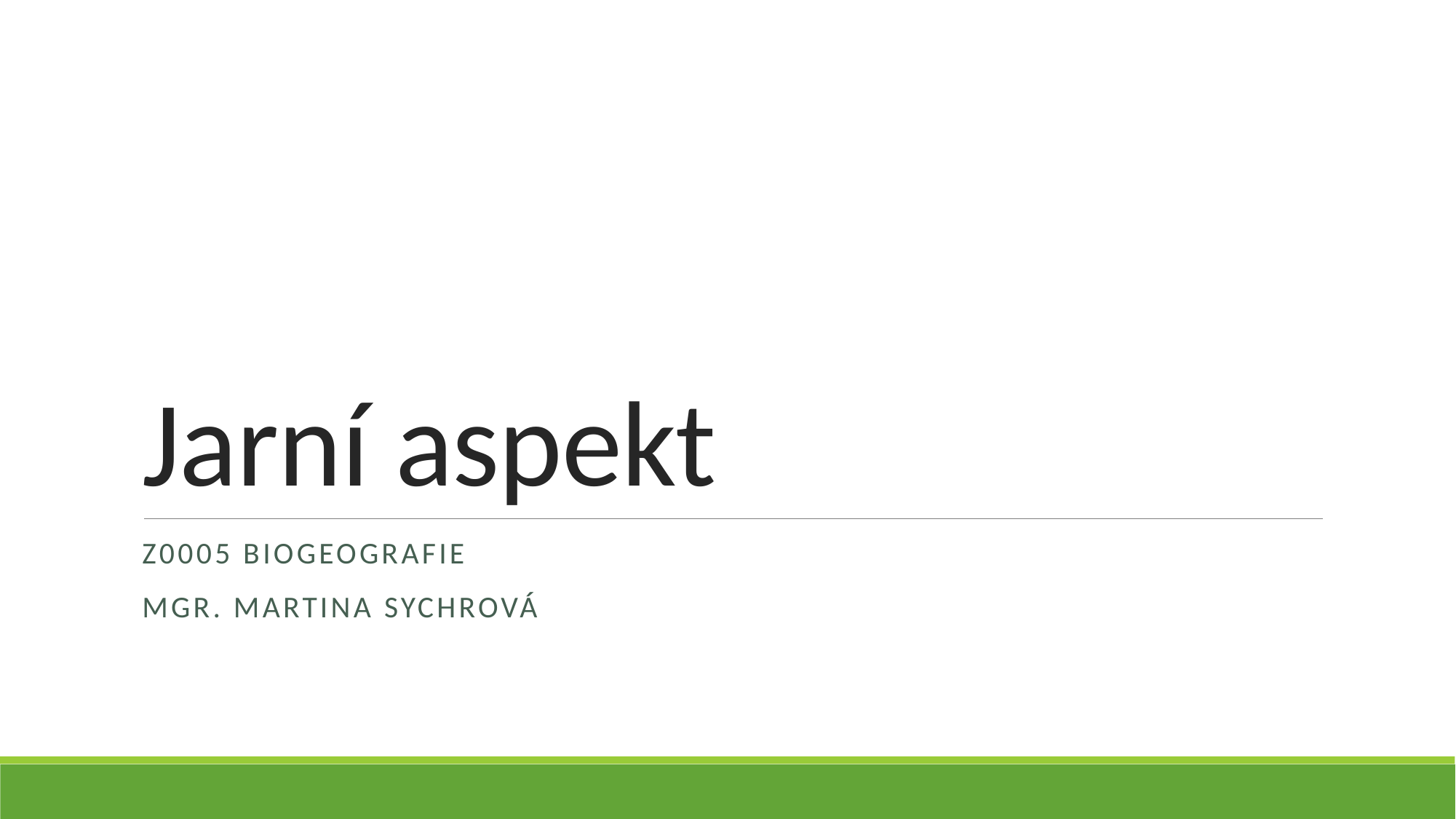

# Jarní aspekt
Z0005 biogeografie
Mgr. Martina sychrová